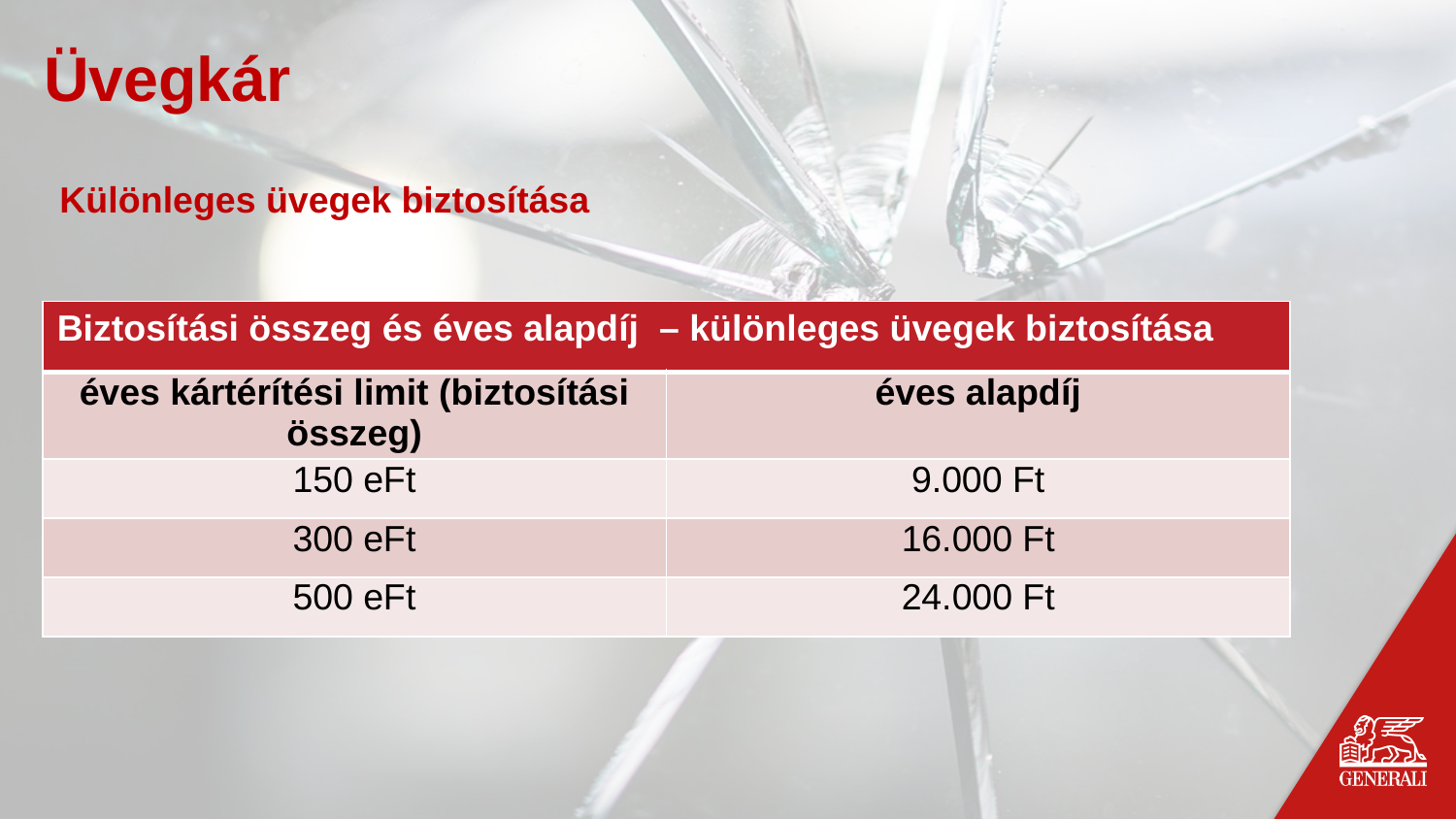

Üvegkár

Különleges üvegek biztosítása

| Biztosítási összeg és éves alapdíj – különleges üvegek biztosítása |  |
| --- | --- |
| éves kártérítési limit (biztosítási összeg) | éves alapdíj |
| 150 eFt | 9.000 Ft |
| 300 eFt | 16.000 Ft |
| 500 eFt | 24.000 Ft |